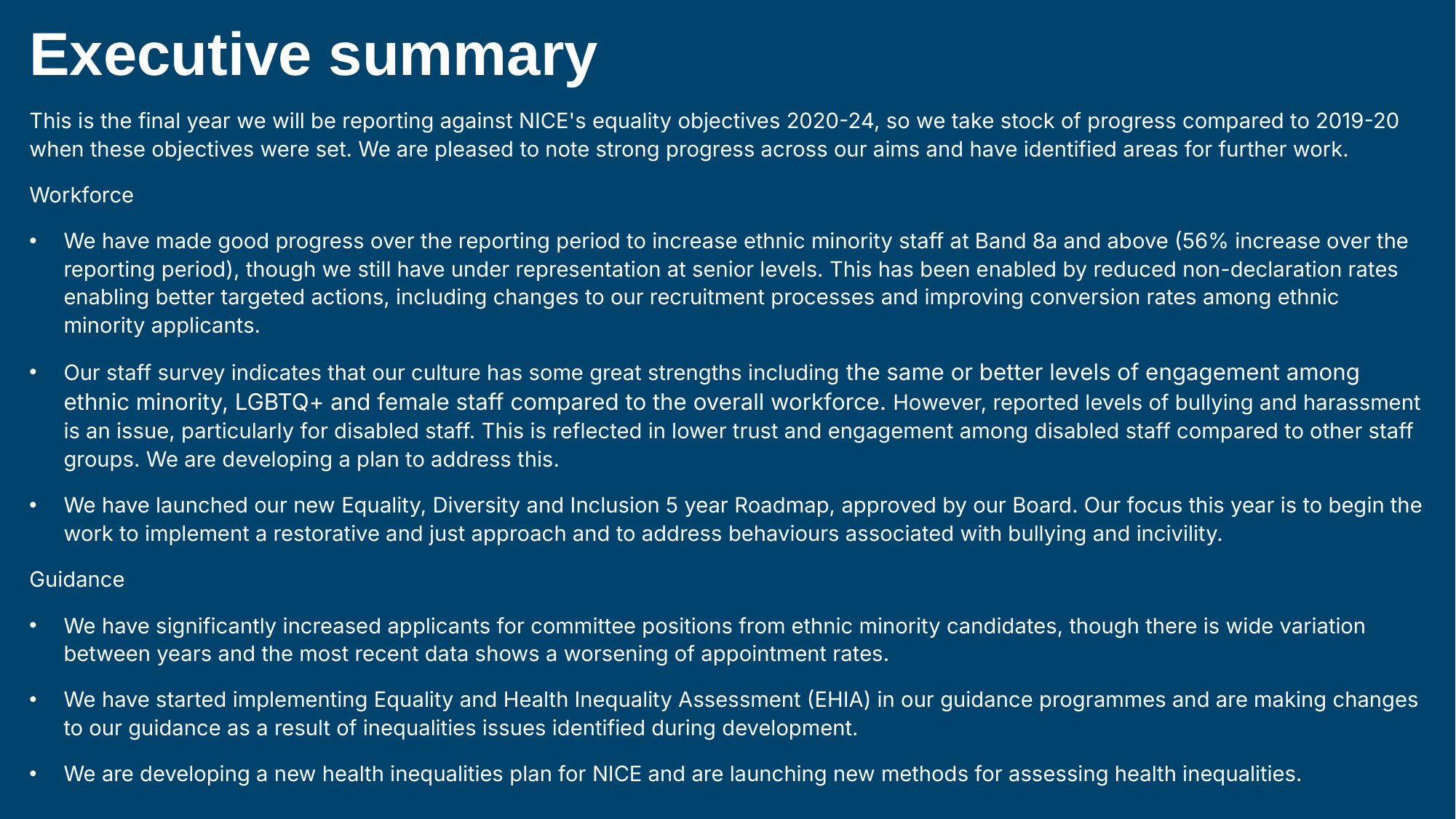

# Executive summary
This is the final year we will be reporting against NICE's equality objectives 2020-24, so we take stock of progress compared to 2019-20 when these objectives were set. We are pleased to note strong progress across our aims and have identified areas for further work.
Workforce
We have made good progress over the reporting period to increase ethnic minority staff at Band 8a and above (56% increase over the reporting period), though we still have under representation at senior levels. This has been enabled by reduced non-declaration rates enabling better targeted actions, including changes to our recruitment processes and improving conversion rates among ethnic minority applicants.
Our staff survey indicates that our culture has some great strengths including the same or better levels of engagement among ethnic minority, LGBTQ+ and female staff compared to the overall workforce. However, reported levels of bullying and harassment is an issue, particularly for disabled staff. This is reflected in lower trust and engagement among disabled staff compared to other staff groups. We are developing a plan to address this.
We have launched our new Equality, Diversity and Inclusion 5 year Roadmap, approved by our Board. Our focus this year is to begin the work to implement a restorative and just approach and to address behaviours associated with bullying and incivility.
Guidance
We have significantly increased applicants for committee positions from ethnic minority candidates, though there is wide variation between years and the most recent data shows a worsening of appointment rates.
We have started implementing Equality and Health Inequality Assessment (EHIA) in our guidance programmes and are making changes to our guidance as a result of inequalities issues identified during development.
We are developing a new health inequalities plan for NICE and are launching new methods for assessing health inequalities.